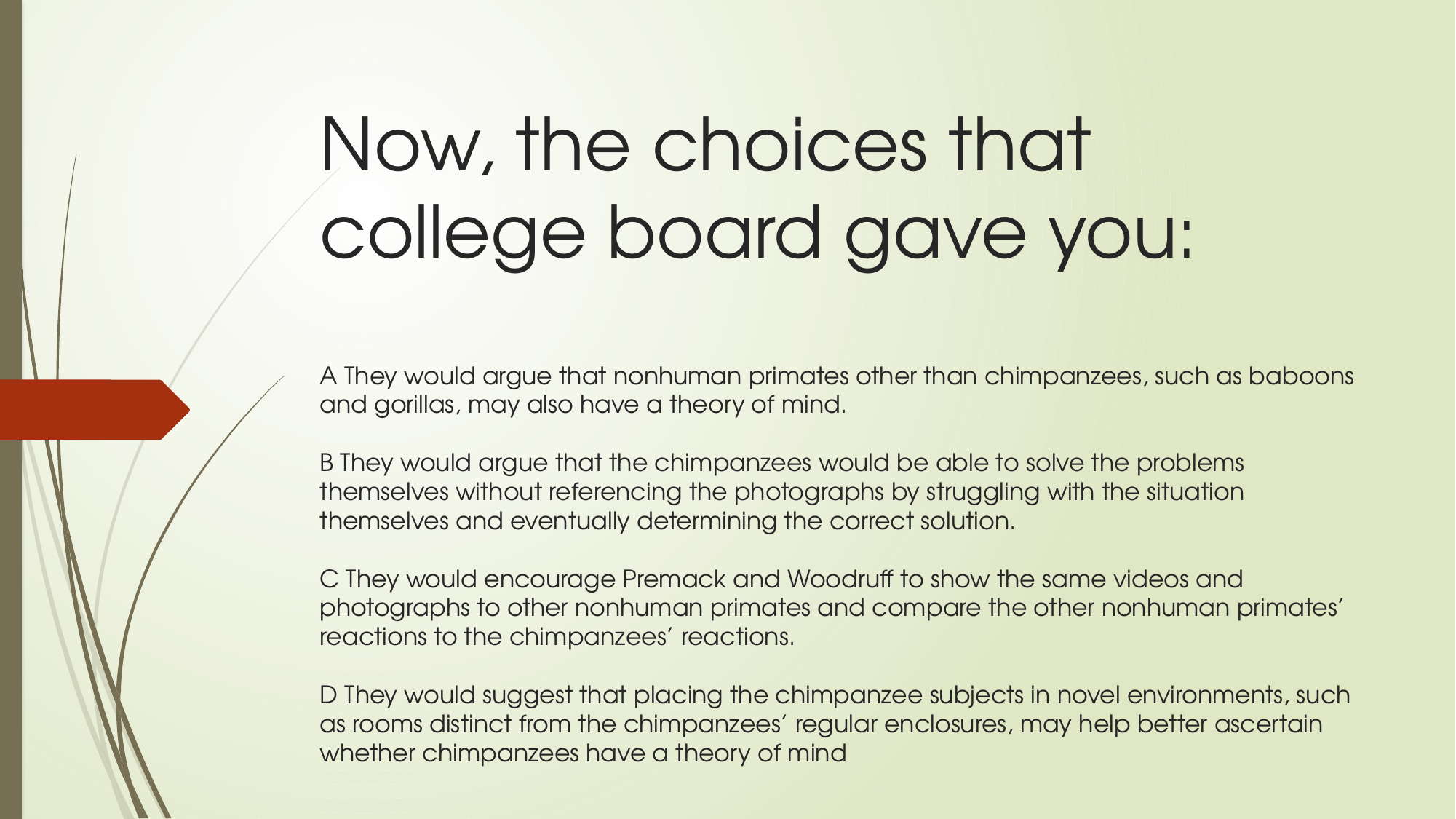

# Now, the choices that college board gave you: A They would argue that nonhuman primates other than chimpanzees, such as baboons and gorillas, may also have a theory of mind. B They would argue that the chimpanzees would be able to solve the problems themselves without referencing the photographs by struggling with the situation themselves and eventually determining the correct solution. C They would encourage Premack and Woodruff to show the same videos and photographs to other nonhuman primates and compare the other nonhuman primates’ reactions to the chimpanzees’ reactions. D They would suggest that placing the chimpanzee subjects in novel environments, such as rooms distinct from the chimpanzees’ regular enclosures, may help better ascertain whether chimpanzees have a theory of mind